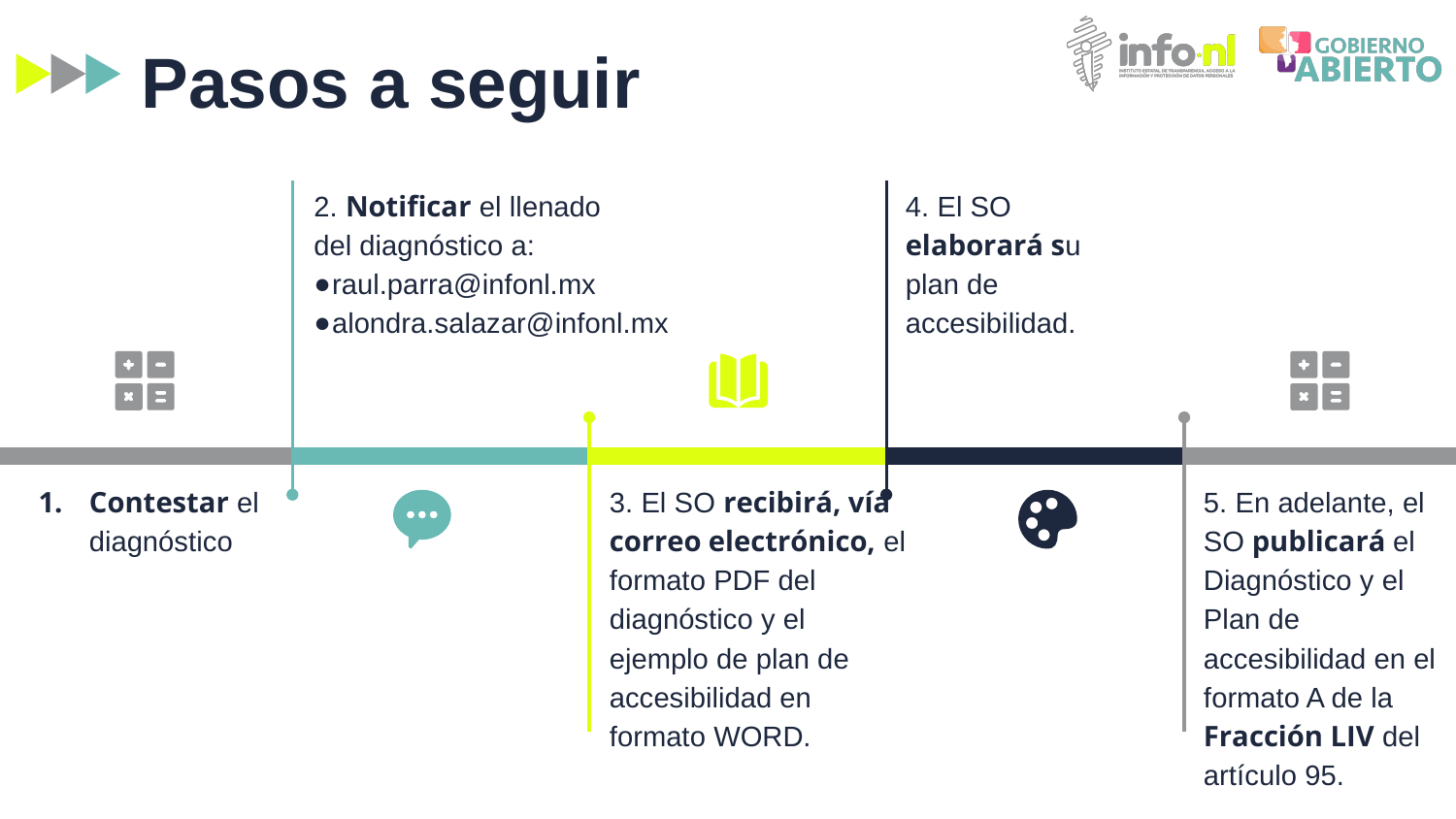

# Pasos a seguir
2. Notificar el llenado
del diagnóstico a:
raul.parra@infonl.mx
alondra.salazar@infonl.mx

4. El SO elaborará su plan de accesibilidad.

Contestar el diagnóstico
3. El SO recibirá, vía correo electrónico, el formato PDF del diagnóstico y el ejemplo de plan de accesibilidad en formato WORD.
5. En adelante, el SO publicará el Diagnóstico y el Plan de accesibilidad en el formato A de la Fracción LIV del artículo 95.